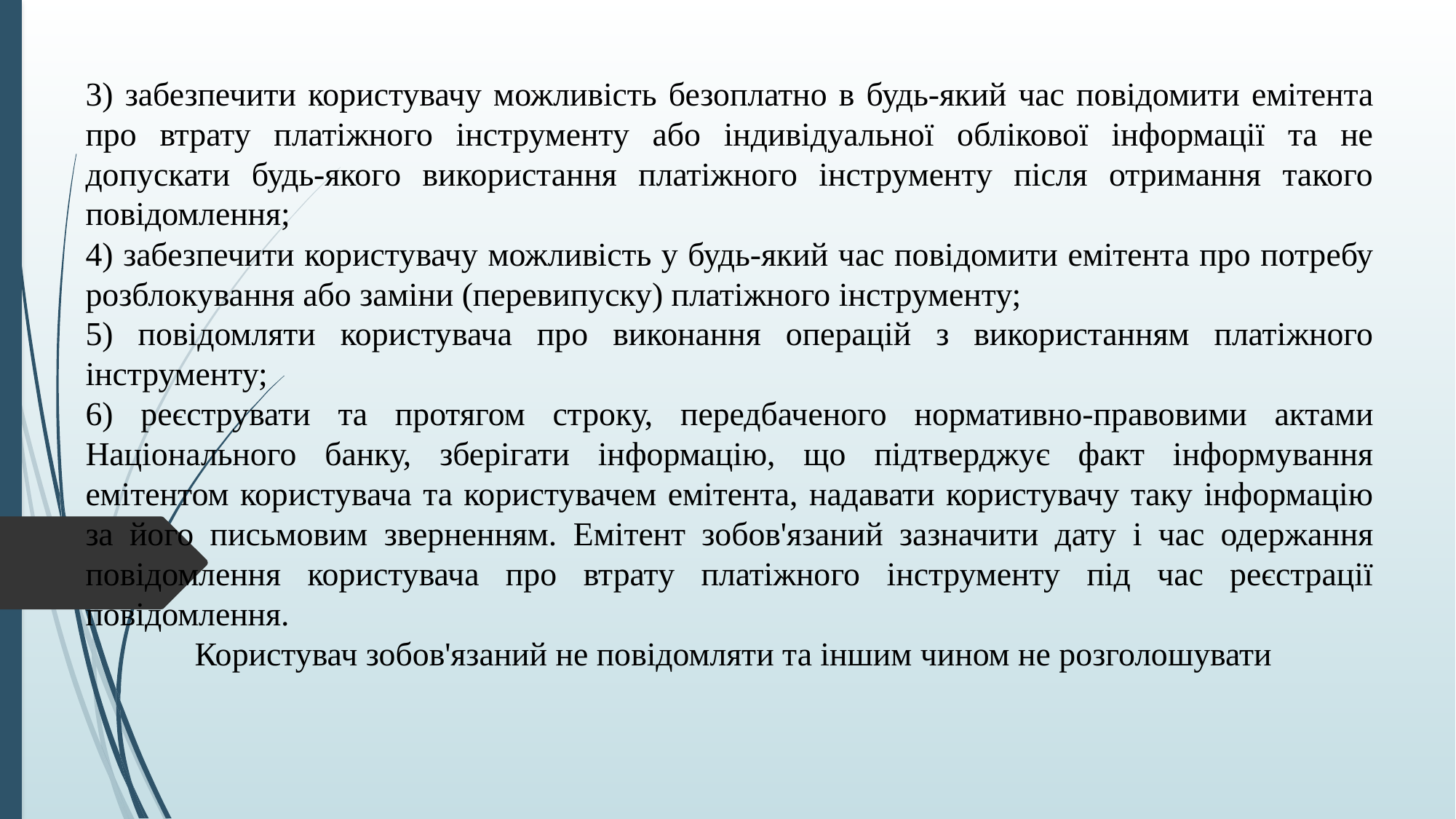

3) забезпечити користувачу можливість безоплатно в будь-який час повідомити емітента про втрату платіжного інструменту або індивідуальної облікової інформації та не допускати будь-якого використання платіжного інструменту після отримання такого повідомлення;
4) забезпечити користувачу можливість у будь-який час повідомити емітента про потребу розблокування або заміни (перевипуску) платіжного інструменту;
5) повідомляти користувача про виконання операцій з використанням платіжного інструменту;
6) реєструвати та протягом строку, передбаченого нормативно-правовими актами Національного банку, зберігати інформацію, що підтверджує факт інформування емітентом користувача та користувачем емітента, надавати користувачу таку інформацію за його письмовим зверненням. Емітент зобов'язаний зазначити дату і час одержання повідомлення користувача про втрату платіжного інструменту під час реєстрації повідомлення.
	Користувач зобов'язаний не повідомляти та іншим чином не розголошувати